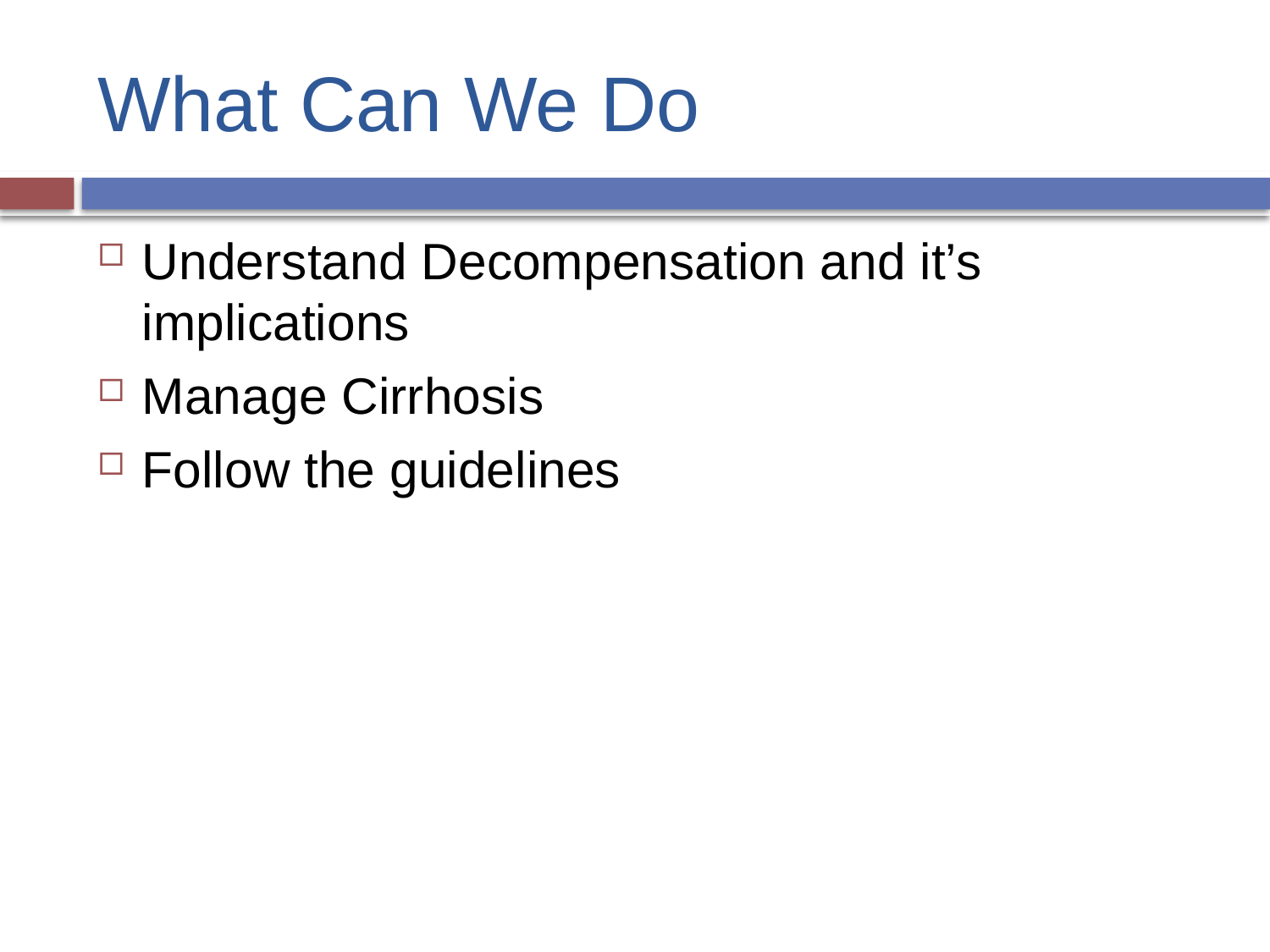

# What Can We Do
Understand Decompensation and it’s implications
Manage Cirrhosis
Follow the guidelines